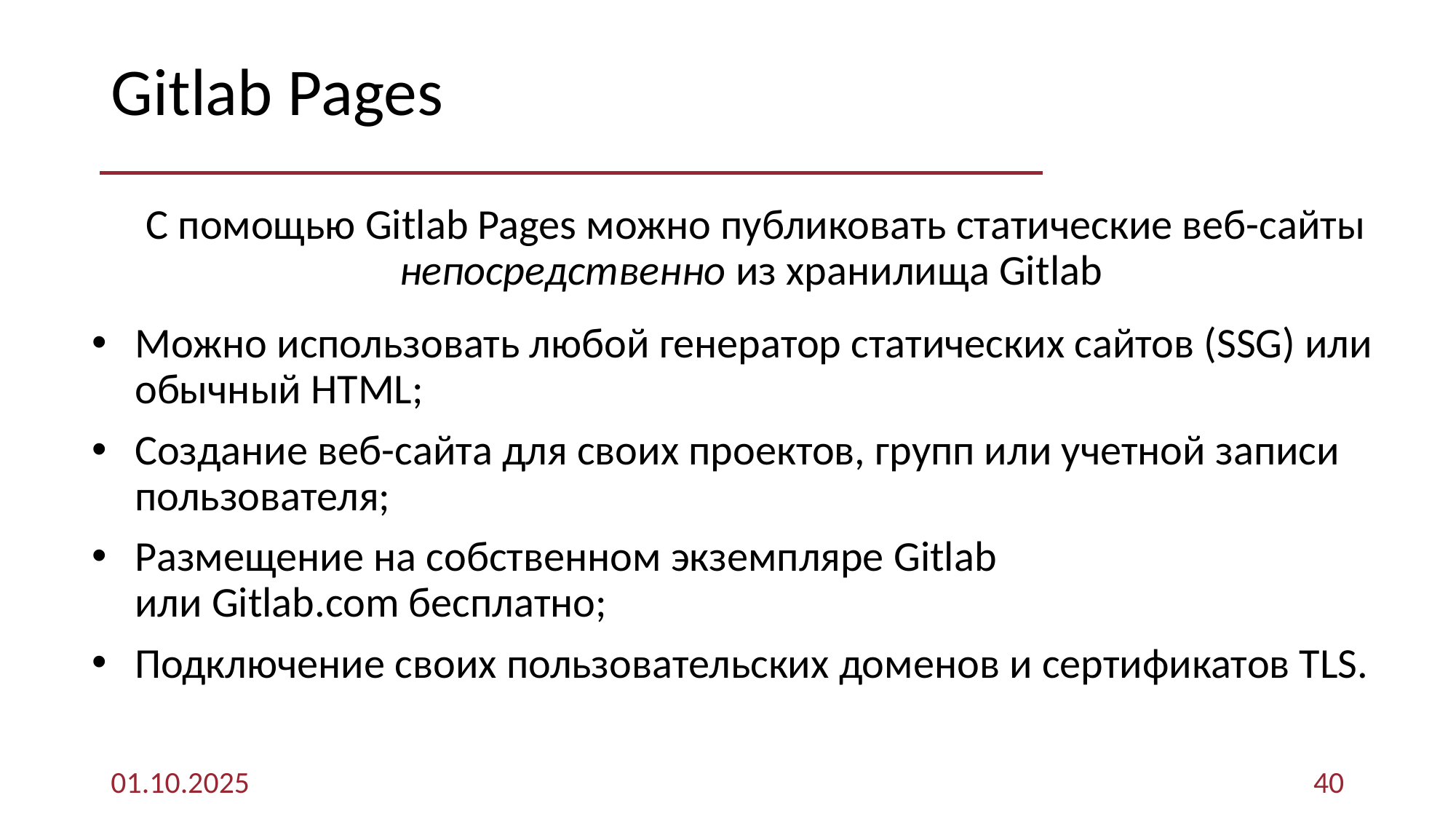

Gitlab Pages
С помощью Gitlab Pages можно публиковать статические веб-сайты непосредственно из хранилища Gitlab
Можно использовать любой генератор статических сайтов (SSG) или обычный HTML;
Создание веб-сайта для своих проектов, групп или учетной записи пользователя;
Размещение на собственном экземпляре Gitlab
или Gitlab.com бесплатно;
Подключение своих пользовательских доменов и сертификатов TLS.

01.10.2025
40